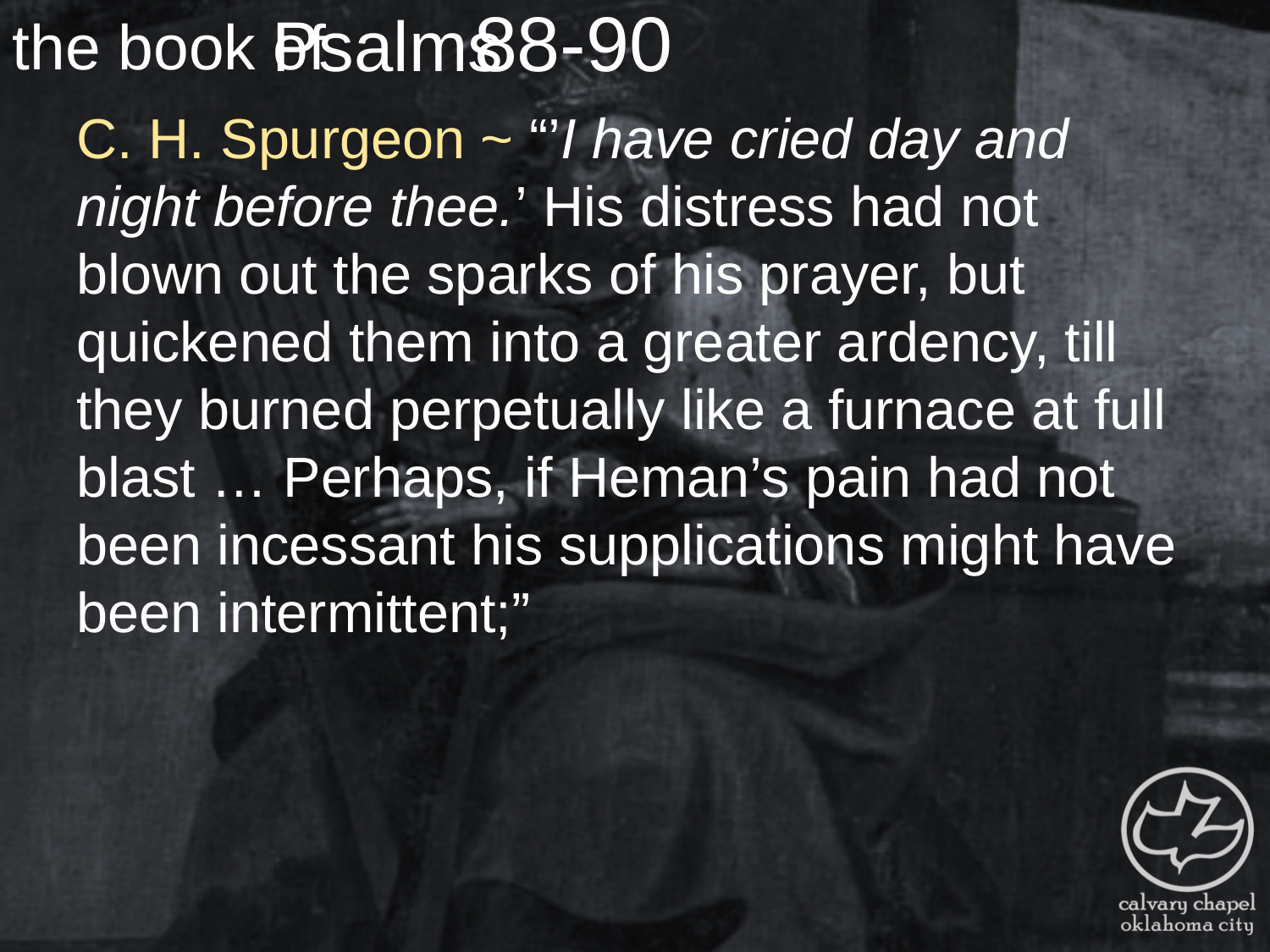

the book of
88-90
Psalms
C. H. Spurgeon ~ “’I have cried day and night before thee.’ His distress had not blown out the sparks of his prayer, but quickened them into a greater ardency, till they burned perpetually like a furnace at full blast … Perhaps, if Heman’s pain had not been incessant his supplications might have been intermittent;”